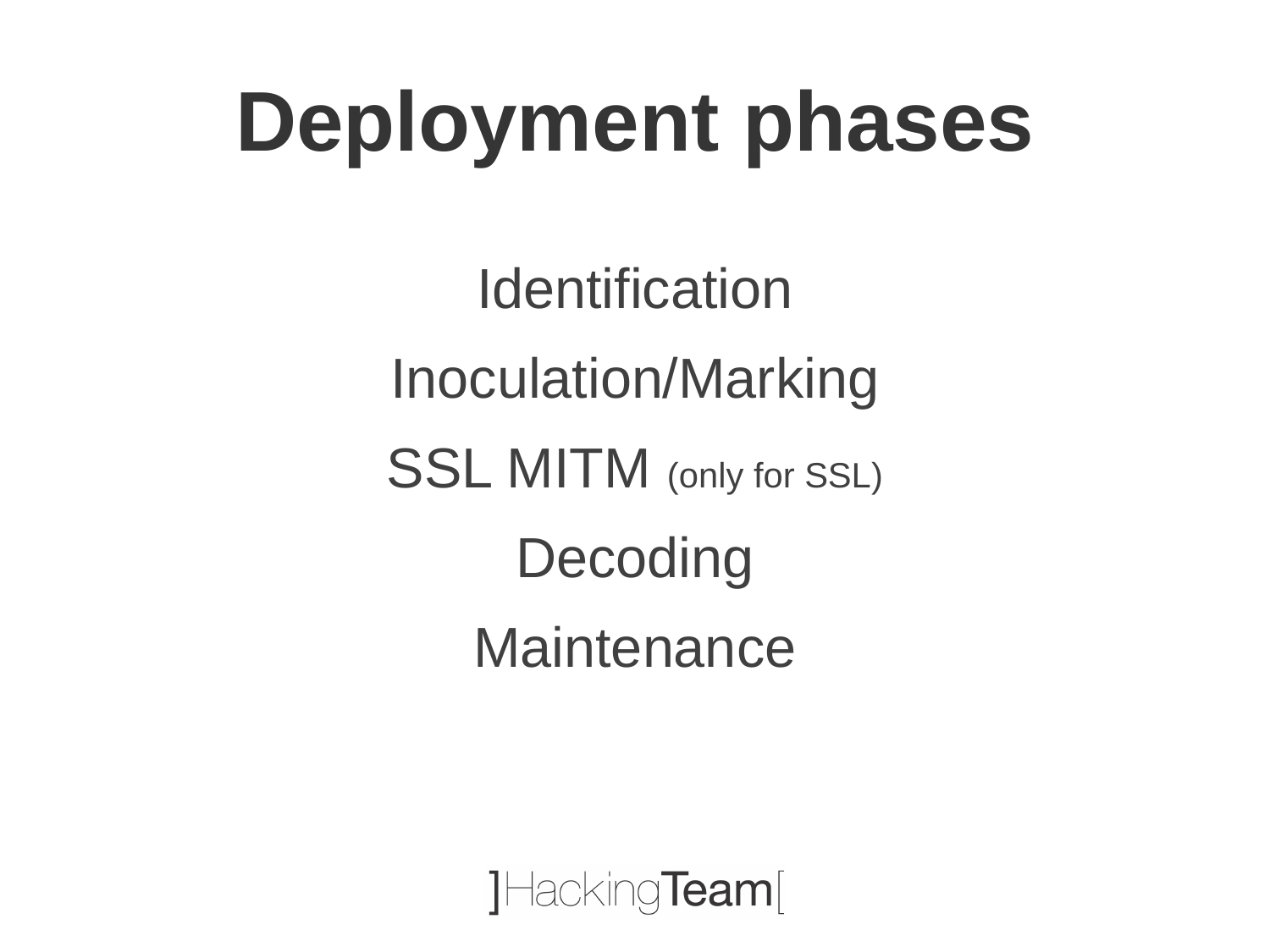

# Deployment phases
Identification
Inoculation/Marking
SSL MITM (only for SSL)
Decoding
Maintenance